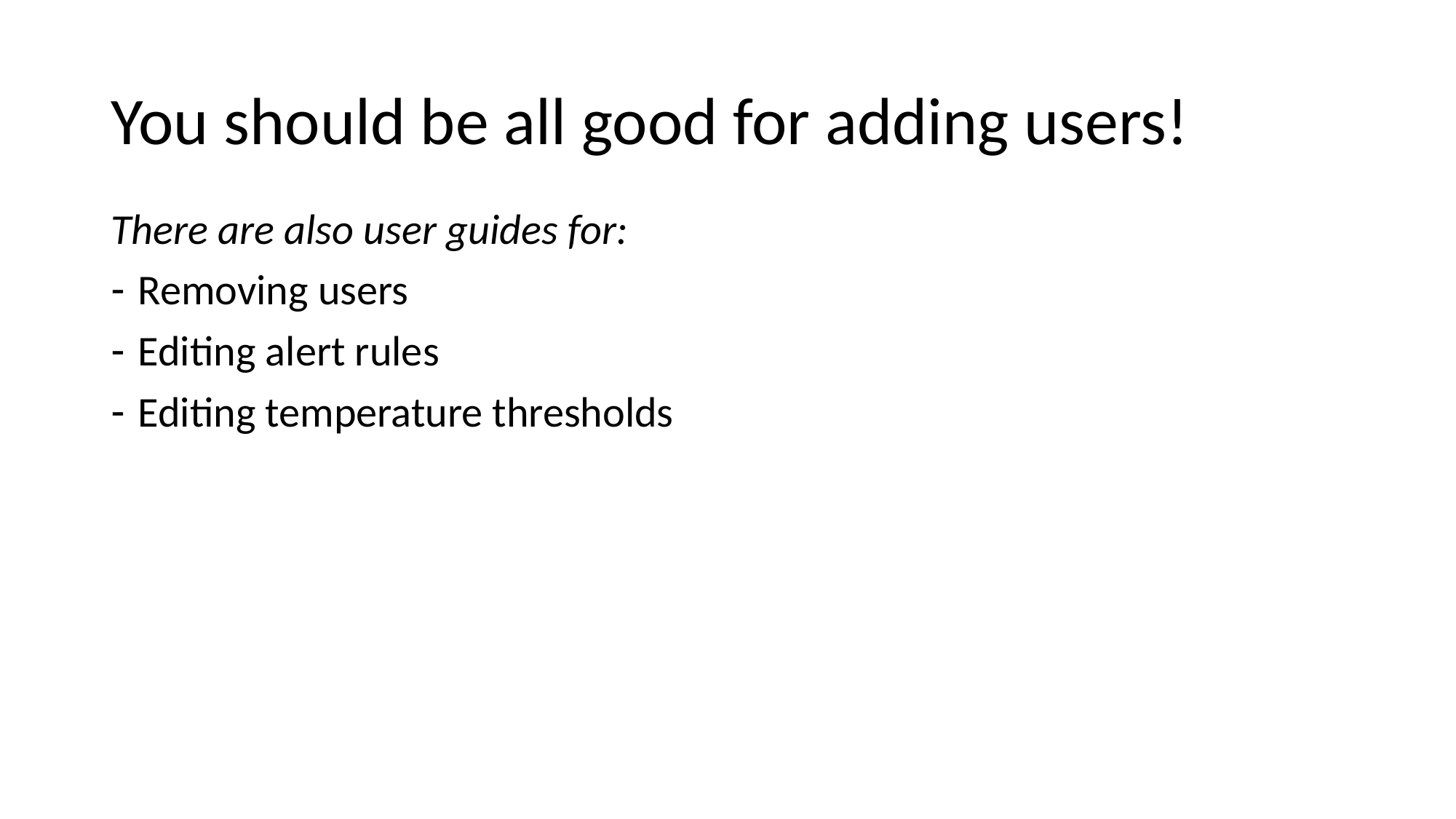

# You should be all good for adding users!
There are also user guides for:
Removing users
Editing alert rules
Editing temperature thresholds